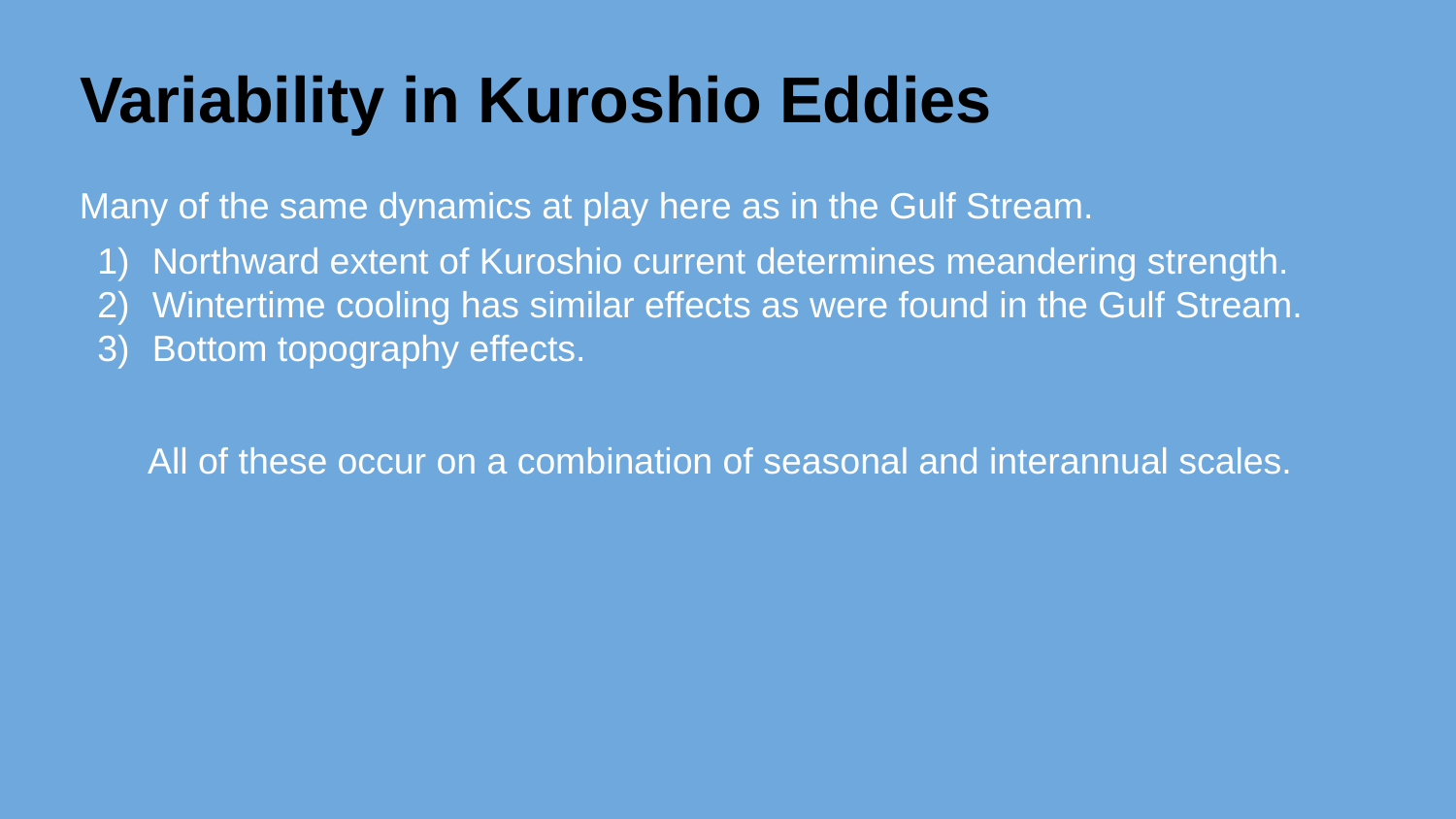

# Variability in Kuroshio Eddies
Many of the same dynamics at play here as in the Gulf Stream.
Northward extent of Kuroshio current determines meandering strength.
Wintertime cooling has similar effects as were found in the Gulf Stream.
Bottom topography effects.

All of these occur on a combination of seasonal and interannual scales.